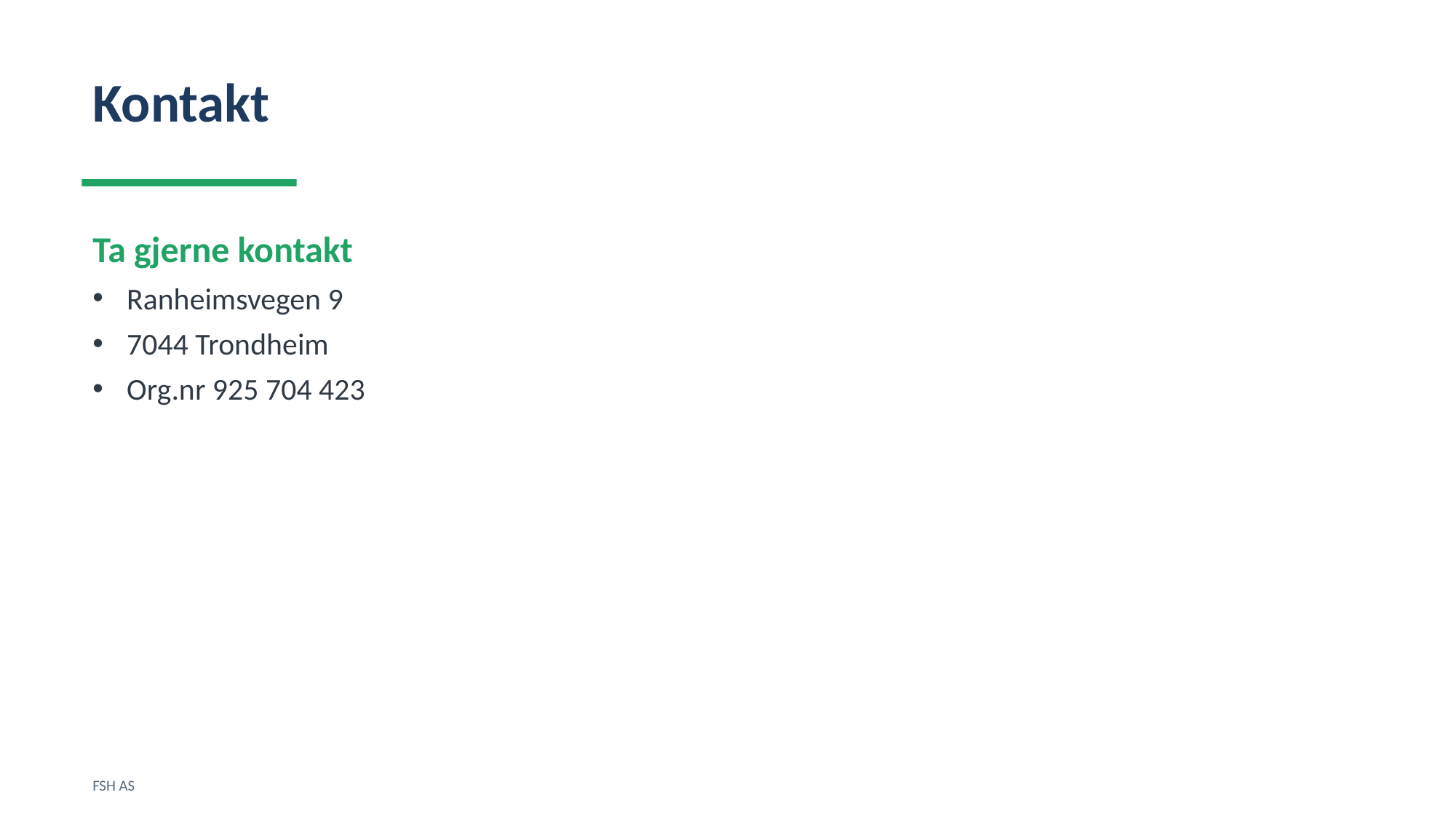

Kontakt

Ta gjerne kontakt
Ranheimsvegen 9
7044 Trondheim
Org.nr 925 704 423
FSH AS